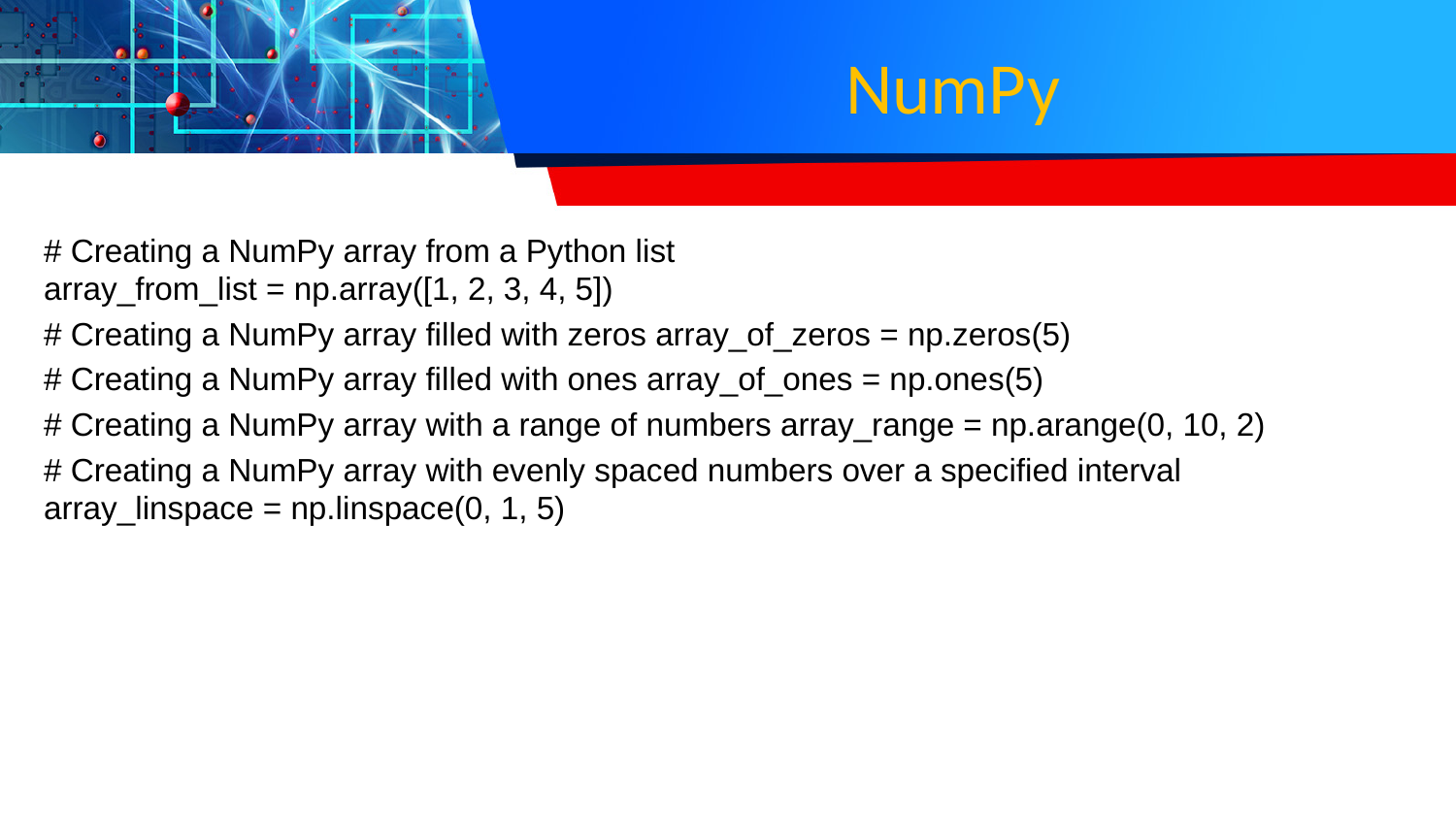

# NumPy
# Creating a NumPy array from a Python list
array_from_list = np.array([1, 2, 3, 4, 5])
# Creating a NumPy array filled with zeros array_of_zeros = np.zeros(5)
# Creating a NumPy array filled with ones array_of_ones = np.ones(5)
# Creating a NumPy array with a range of numbers array_range = np.arange(0, 10, 2)
# Creating a NumPy array with evenly spaced numbers over a specified interval array_linspace = np.linspace(0, 1, 5)